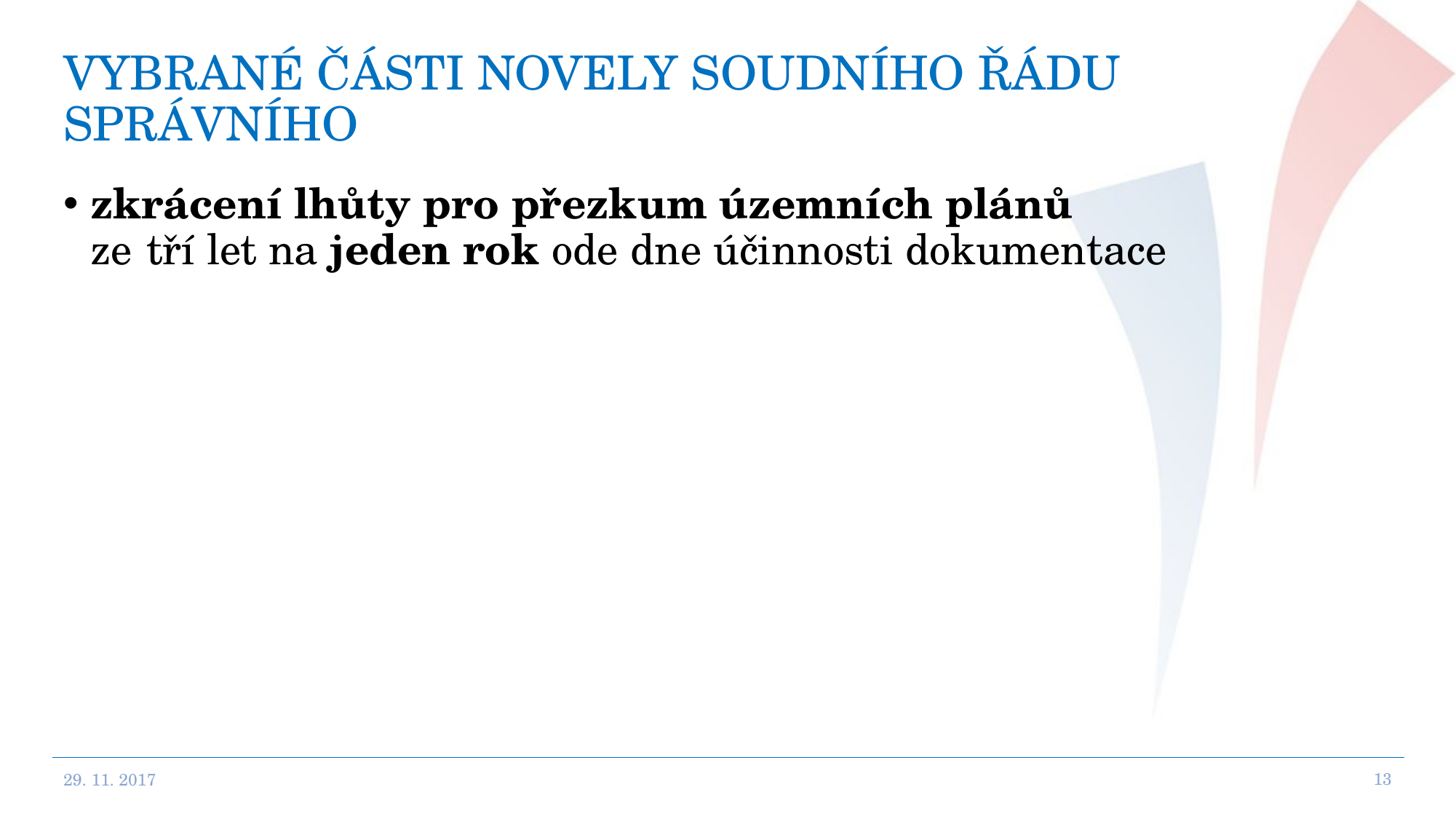

# Vybrané části novely soudního řádu správního
zkrácení lhůty pro přezkum územních plánů
ze tří let na jeden rok ode dne účinnosti dokumentace

29. 11. 2017
13